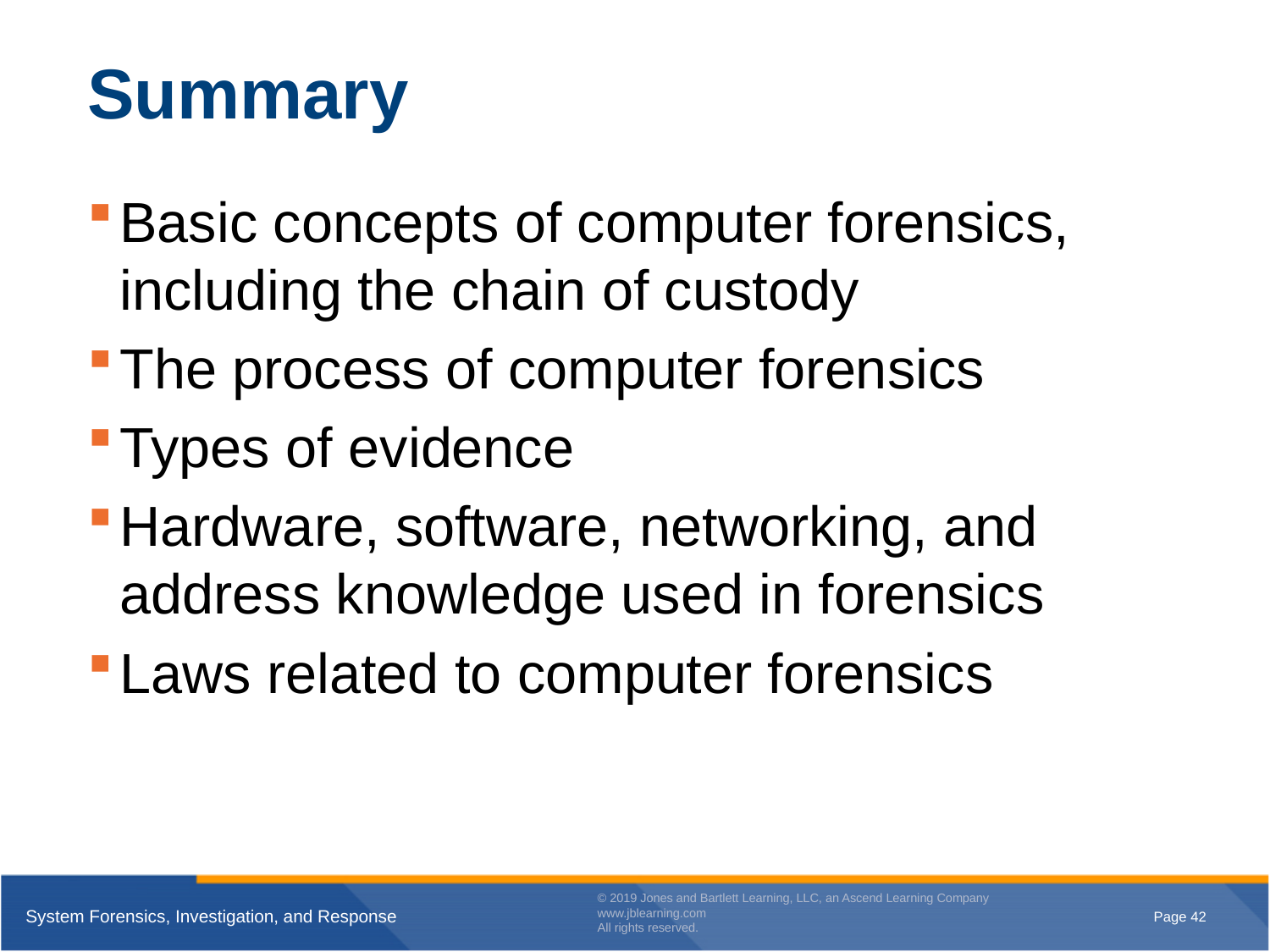

# Summary
Basic concepts of computer forensics, including the chain of custody
The process of computer forensics
Types of evidence
Hardware, software, networking, and address knowledge used in forensics
Laws related to computer forensics